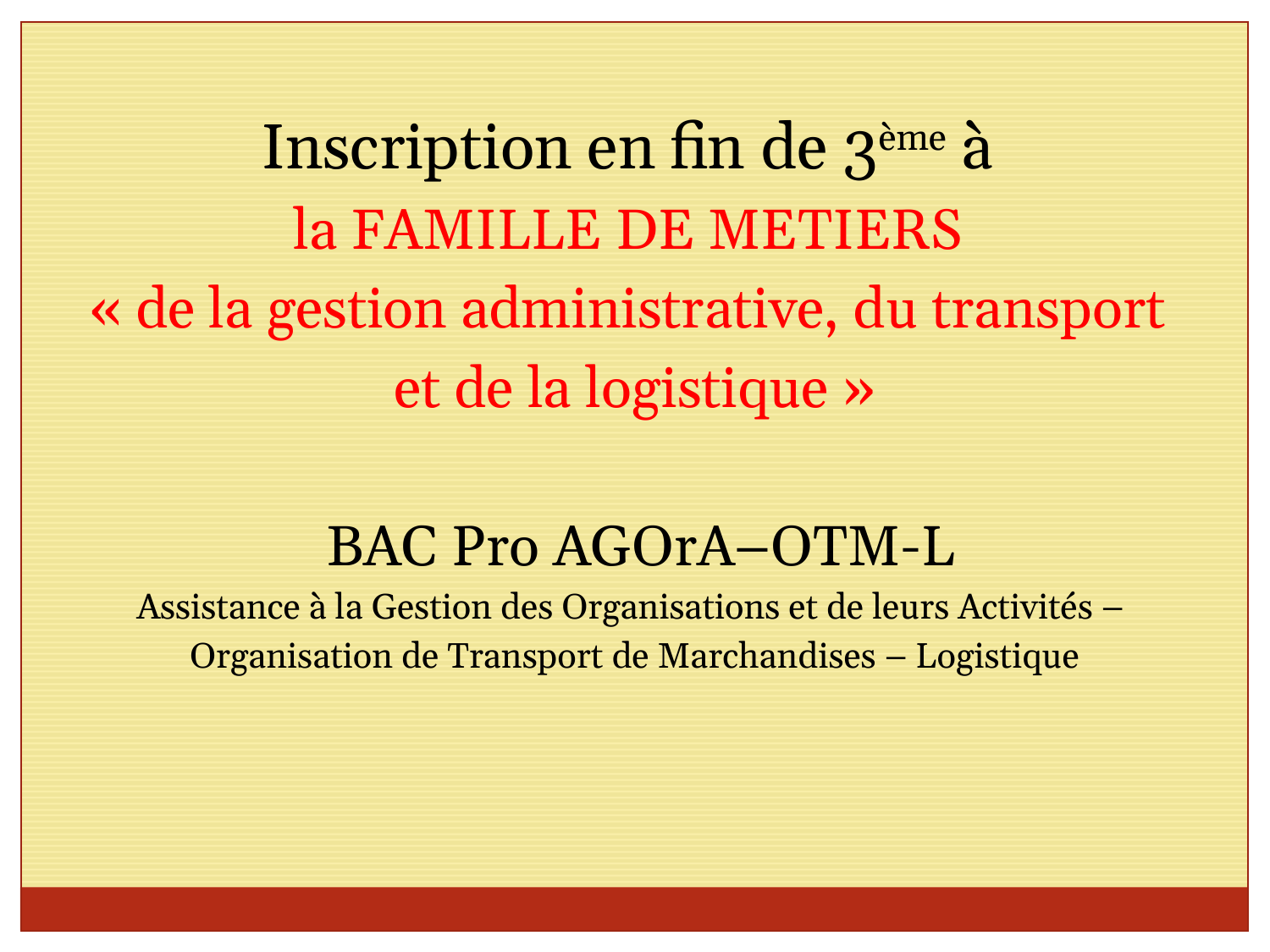

Inscription en fin de 3ème à
la FAMILLE DE METIERS
« de la gestion administrative, du transport
et de la logistique »

 BAC Pro AGOrA–OTM-L
Assistance à la Gestion des Organisations et de leurs Activités –
Organisation de Transport de Marchandises – Logistique